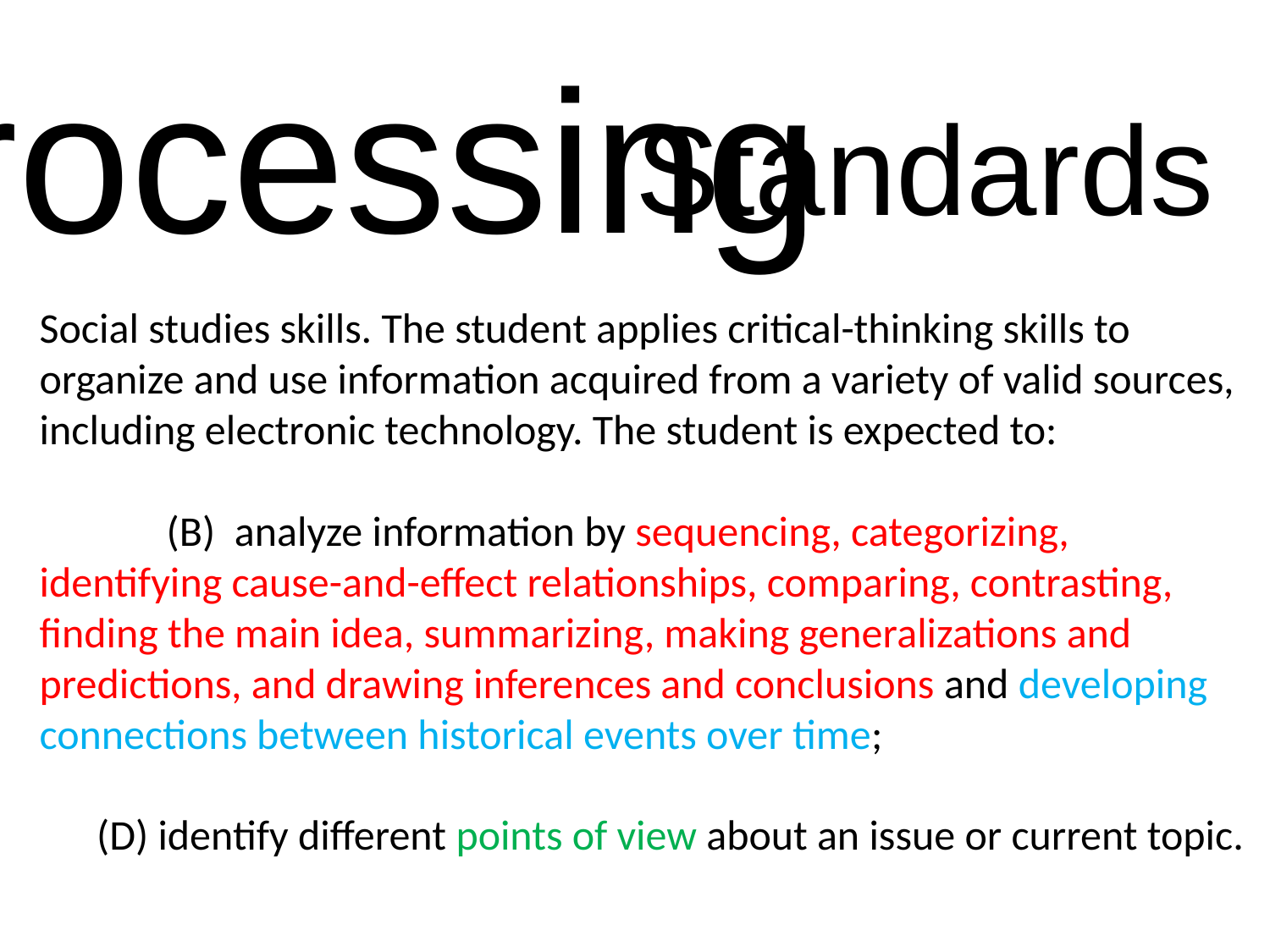

Processing
Standards
Social studies skills. The student applies critical-thinking skills to organize and use information acquired from a variety of valid sources, including electronic technology. The student is expected to:

	(B)  analyze information by sequencing, categorizing, identifying cause-and-effect relationships, comparing, contrasting, finding the main idea, summarizing, making generalizations and predictions, and drawing inferences and conclusions and developing connections between historical events over time;

      (D) identify different points of view about an issue or current topic.